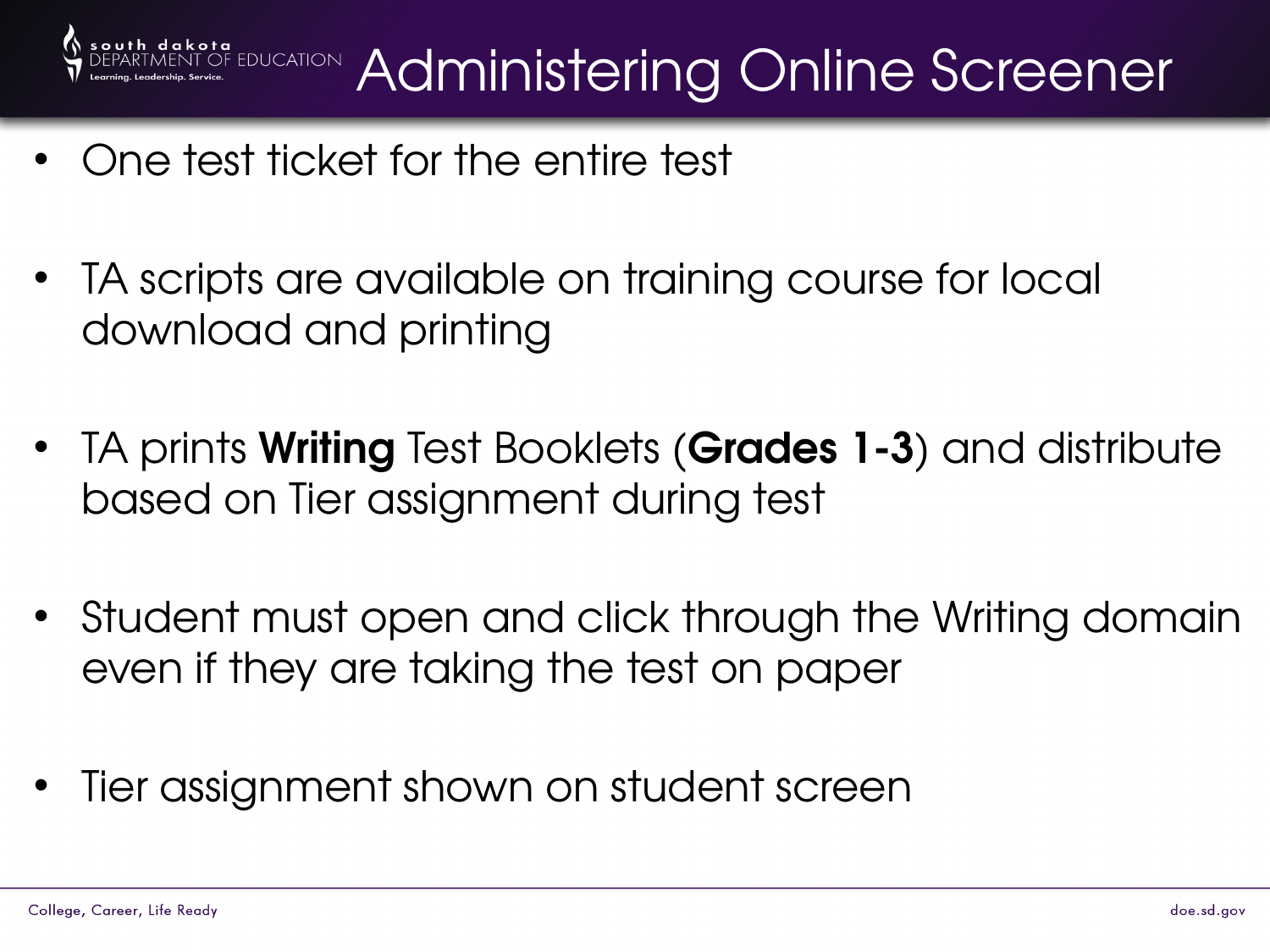

# Administering Online Screener
One test ticket for the entire test

TA scripts are available on training course for local download and printing

TA prints Writing Test Booklets (Grades 1-3) and distribute based on Tier assignment during test

Student must open and click through the Writing domain even if they are taking the test on paper

Tier assignment shown on student screen